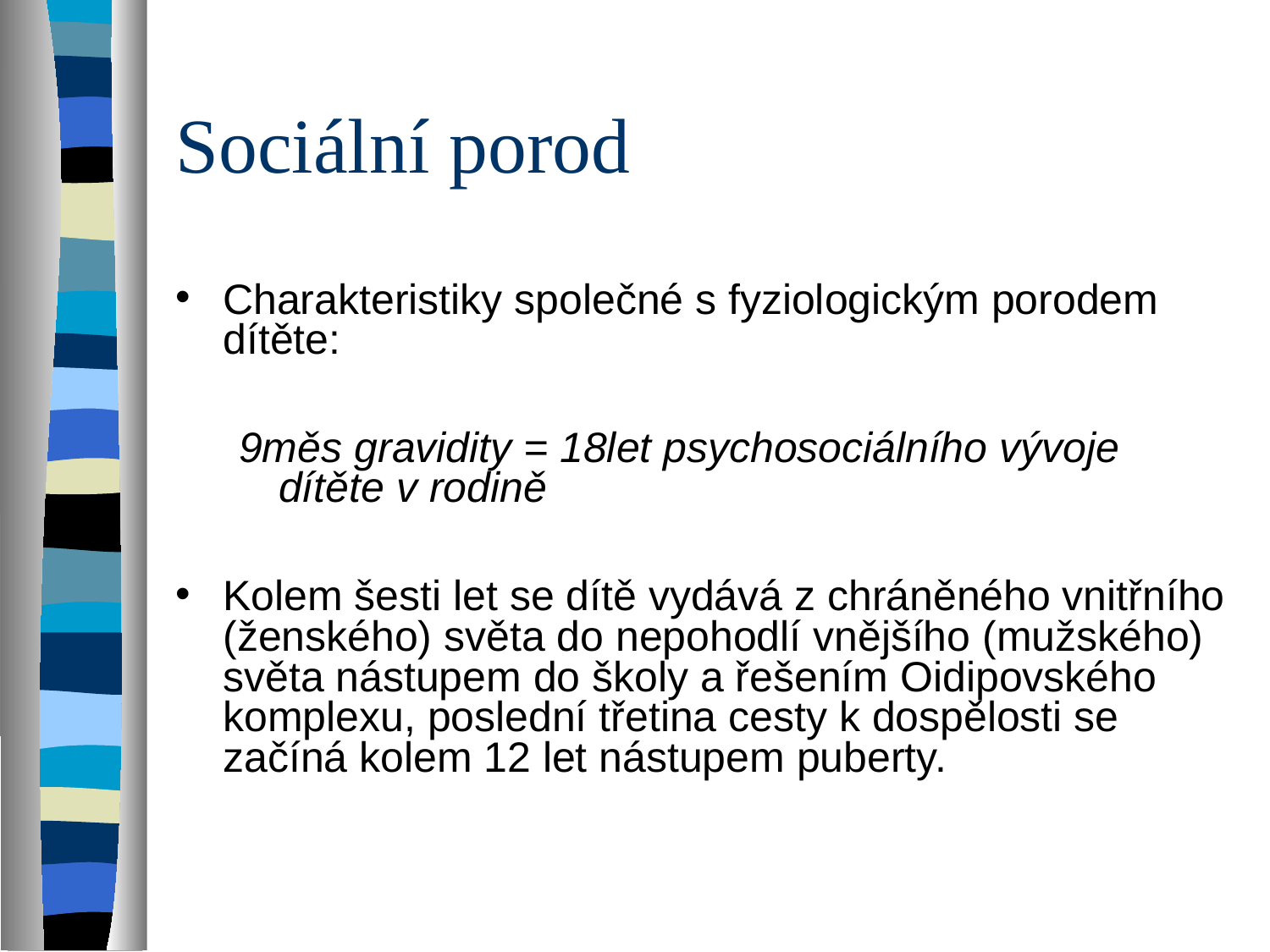

# Sociální porod
Charakteristiky společné s fyziologickým porodem dítěte:

9měs gravidity = 18let psychosociálního vývoje dítěte v rodině

Kolem šesti let se dítě vydává z chráněného vnitřního (ženského) světa do nepohodlí vnějšího (mužského) světa nástupem do školy a řešením Oidipovského komplexu, poslední třetina cesty k dospělosti se začíná kolem 12 let nástupem puberty.